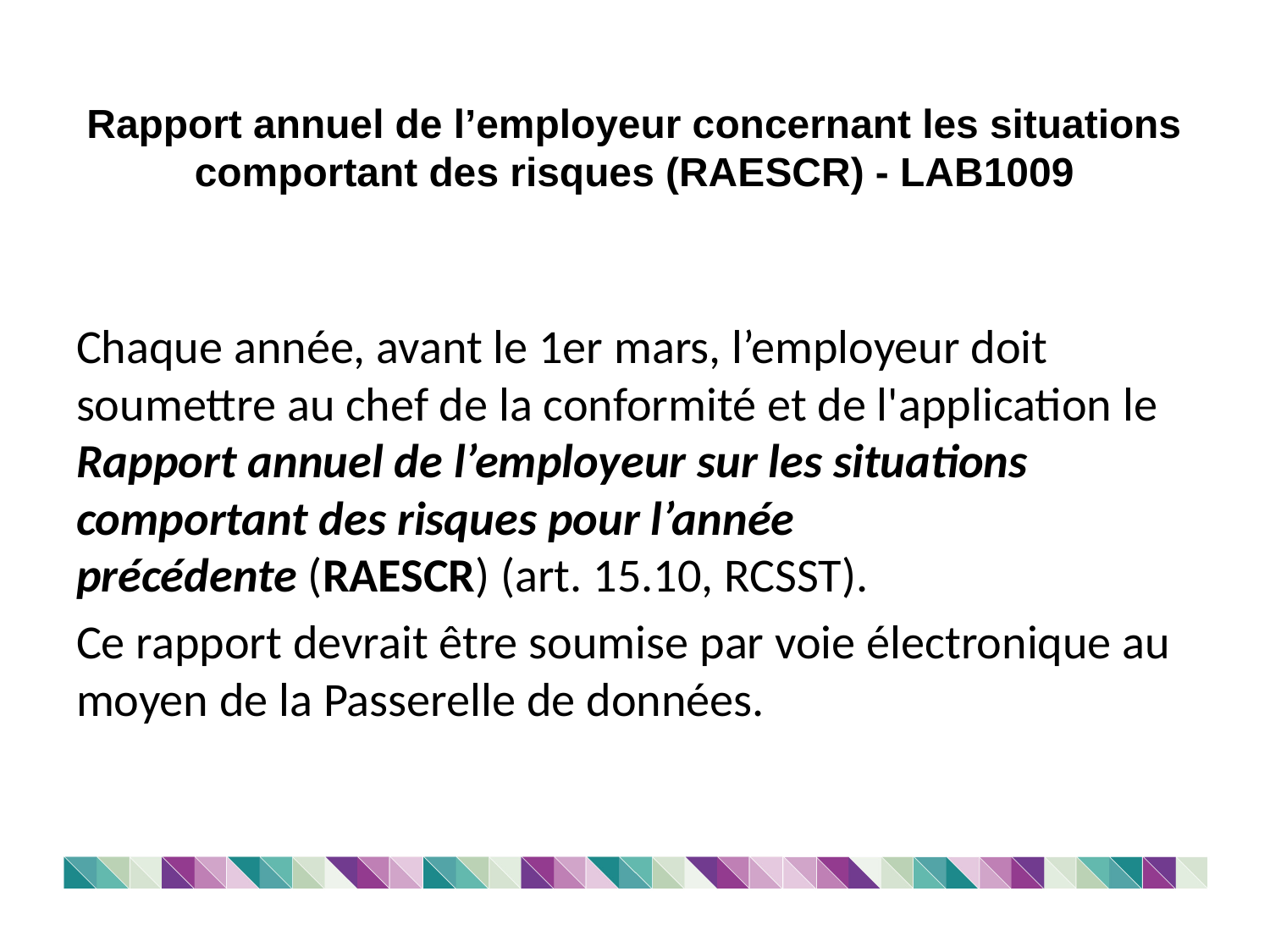

# Rapport annuel de l’employeur concernant les situations comportant des risques (RAESCR) - LAB1009
Chaque année, avant le 1er mars, l’employeur doit soumettre au chef de la conformité et de l'application le Rapport annuel de l’employeur sur les situations comportant des risques pour l’année précédente (RAESCR) (art. 15.10, RCSST).
Ce rapport devrait être soumise par voie électronique au moyen de la Passerelle de données.